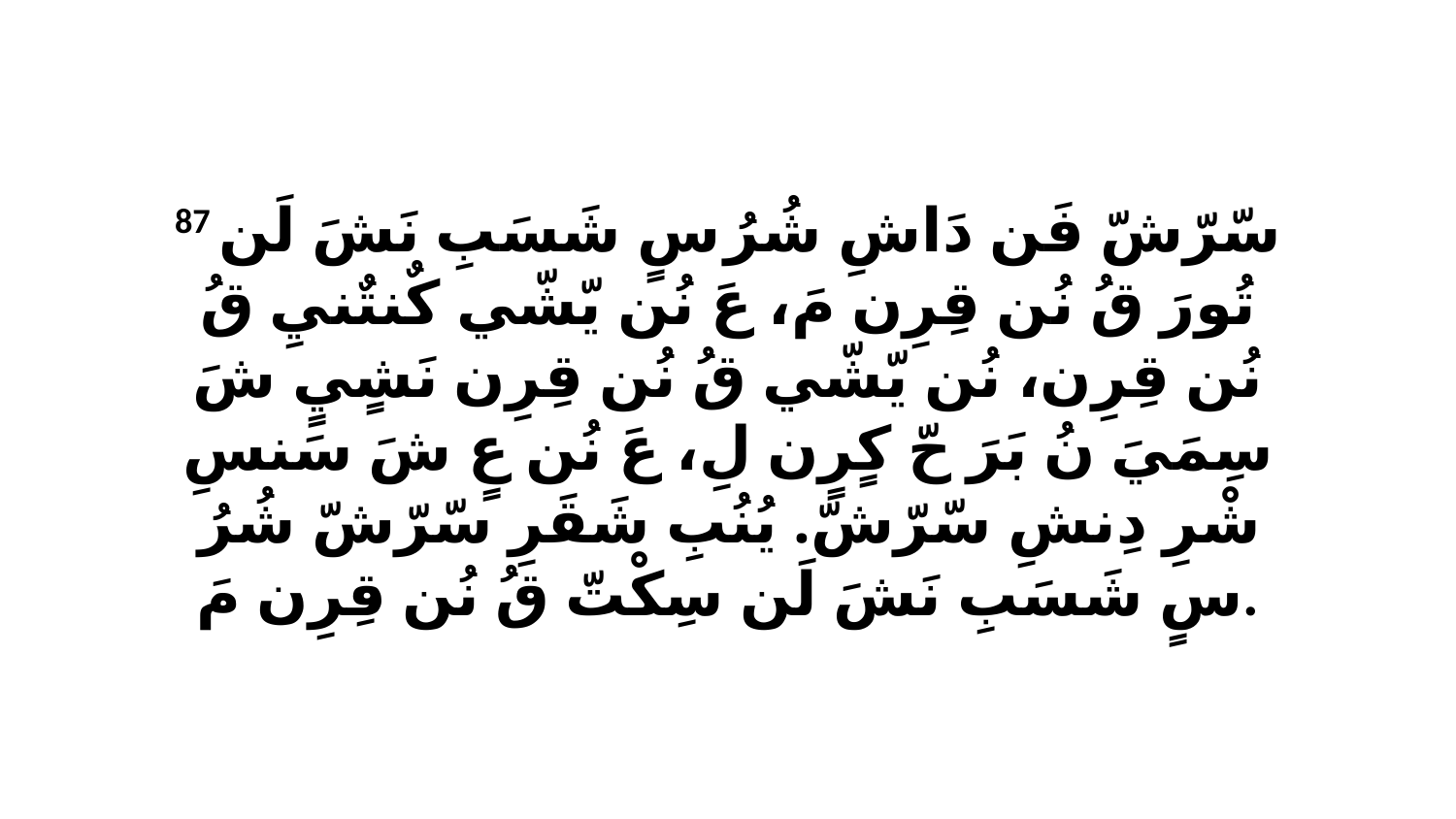

87 سّرّشّ فَن دَاشِ شُرُ سٍ شَسَبِ نَشَ لَن تُورَ قُ نُن قِرِن مَ، عَ نُن يّشّي كٌنتٌنيِ قُ نُن قِرِن، نُن يّشّي قُ نُن قِرِن نَشٍيٍ شَ سِمَيَ نُ بَرَ حّ كٍرٍن لِ، عَ نُن عٍ شَ سَنسِ شْرِ دِنشِ سّرّشّ. يُنُبِ شَقَرِ سّرّشّ شُرُ سٍ شَسَبِ نَشَ لَن سِكْتّ قُ نُن قِرِن مَ.